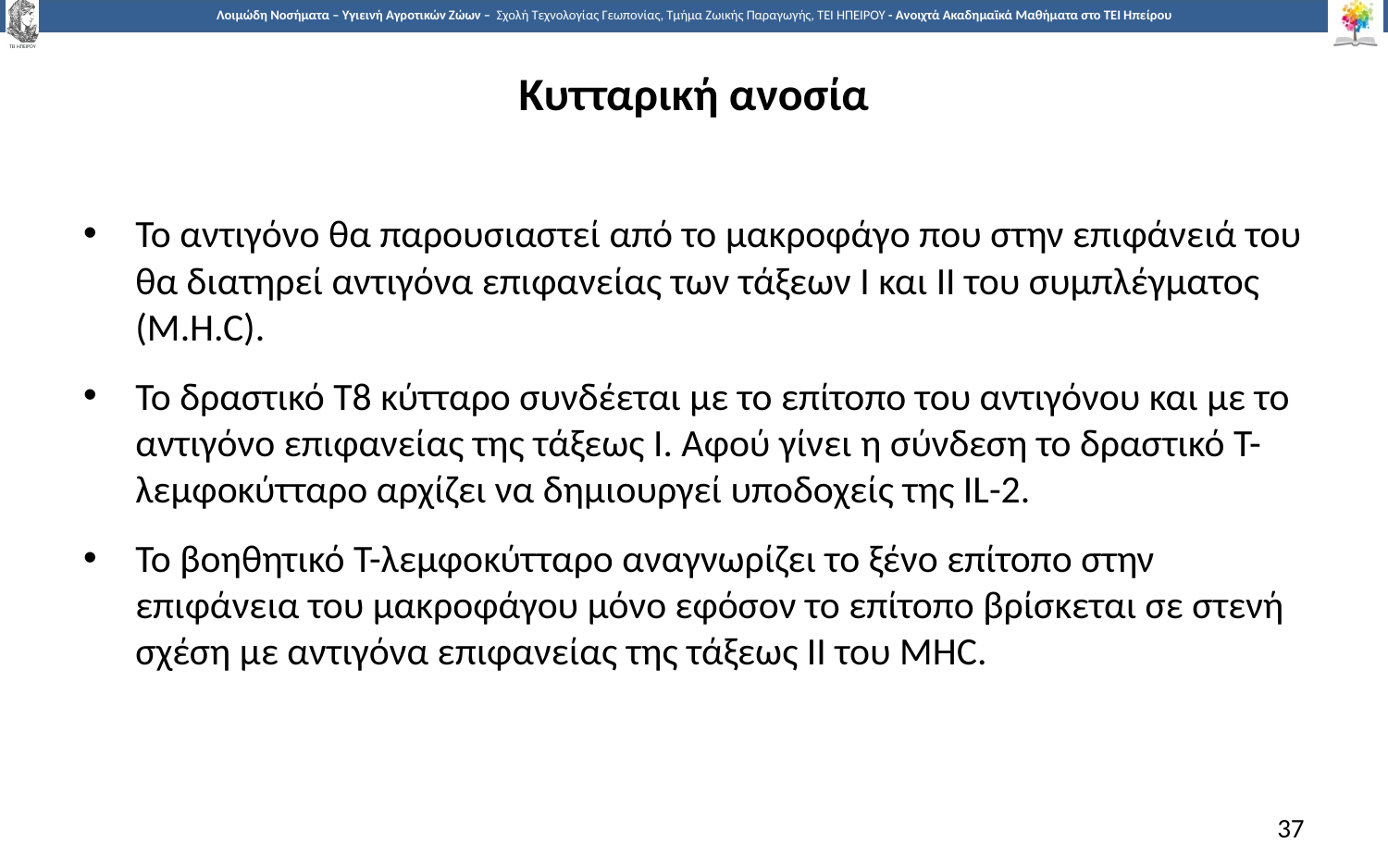

# Κυτταρική ανοσία
Το αντιγόνο θα παρουσιαστεί από το μακροφάγο που στην επιφάνειά του θα διατηρεί αντιγόνα επιφανείας των τάξεων Ι και ΙΙ του συμπλέγματος (M.H.C).
To δραστικό Τ8 κύτταρο συνδέεται με το επίτοπο του αντιγόνου και με το αντιγόνο επιφανείας της τάξεως Ι. Αφού γίνει η σύνδεση το δραστικό Τ-λεμφοκύτταρο αρχίζει να δημιουργεί υποδοχείς της ΙL-2.
Το βοηθητικό Τ-λεμφοκύτταρο αναγνωρίζει το ξένο επίτοπο στην επιφάνεια του μακροφάγου μόνο εφόσον το επίτοπο βρίσκεται σε στενή σχέση με αντιγόνα επιφανείας της τάξεως ΙΙ του MHC.
37